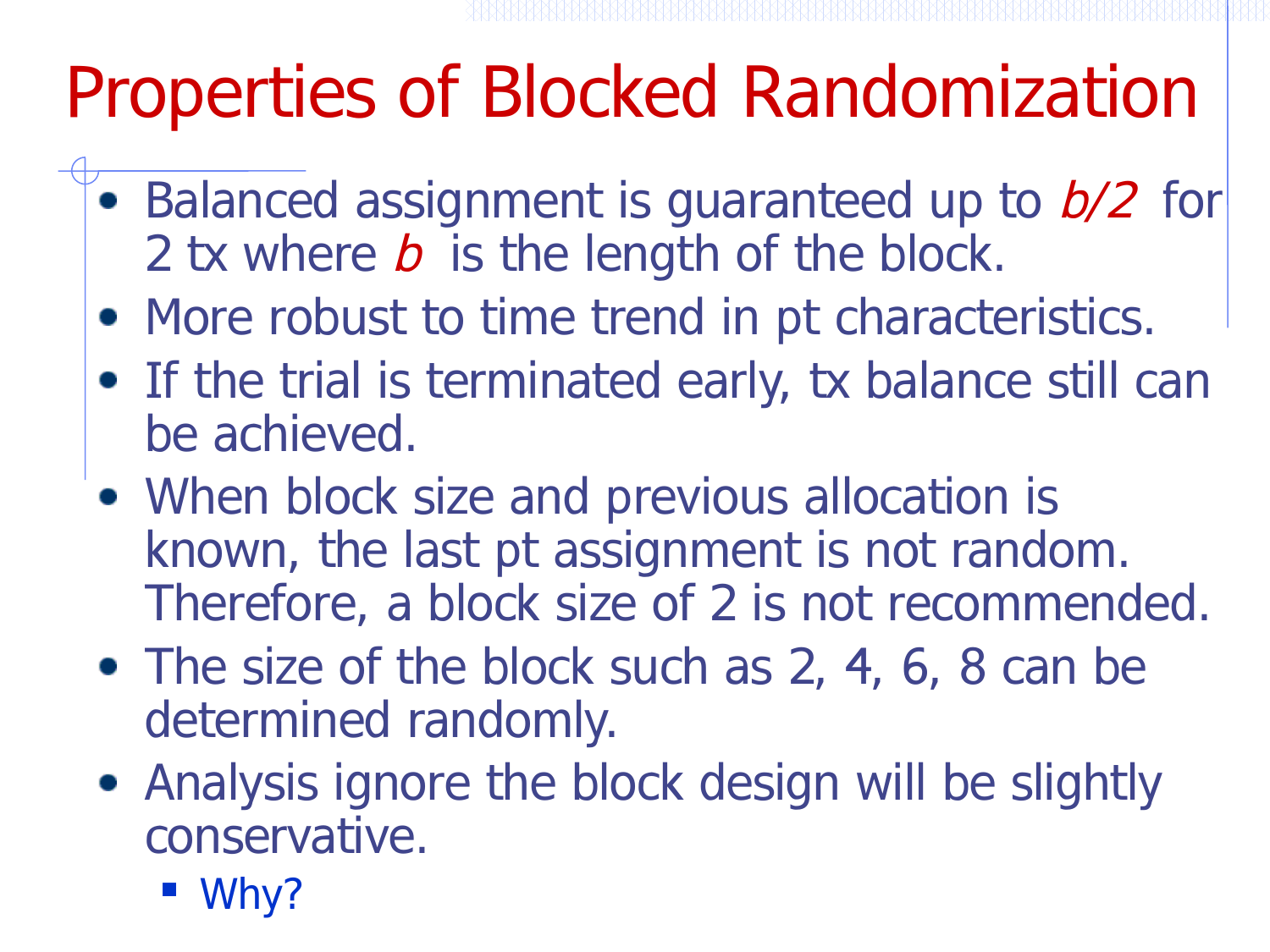

# Properties of Blocked Randomization
Balanced assignment is guaranteed up to b/2  for 2 tx where b  is the length of the block.
More robust to time trend in pt characteristics.
If the trial is terminated early, tx balance still can be achieved.
When block size and previous allocation is known, the last pt assignment is not random. Therefore, a block size of 2 is not recommended.
The size of the block such as 2, 4, 6, 8 can be determined randomly.
Analysis ignore the block design will be slightly conservative.
Why?